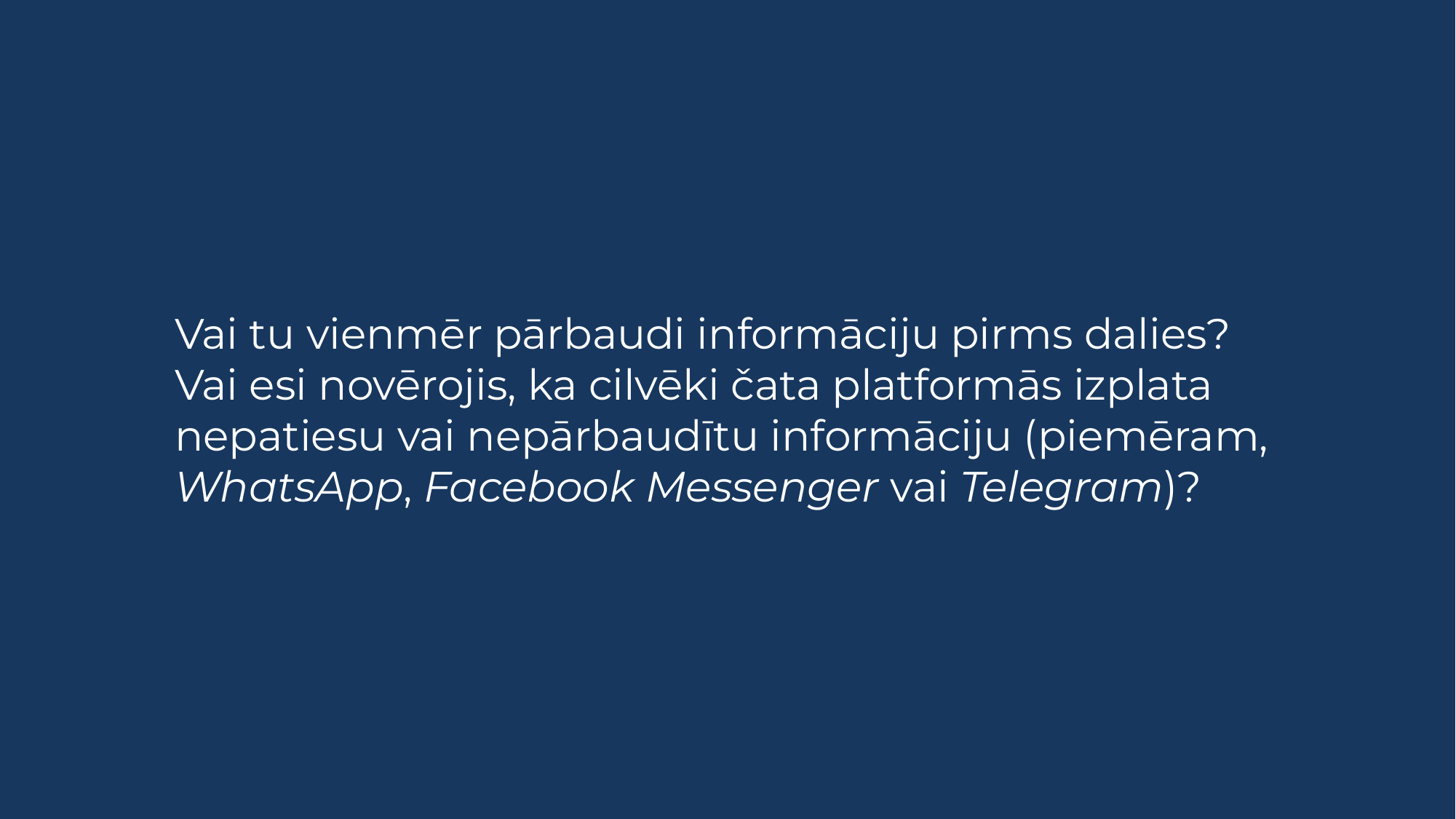

Vai tu vienmēr pārbaudi informāciju pirms dalies? Vai esi novērojis, ka cilvēki čata platformās izplata nepatiesu vai nepārbaudītu informāciju (piemēram, WhatsApp, Facebook Messenger vai Telegram)?